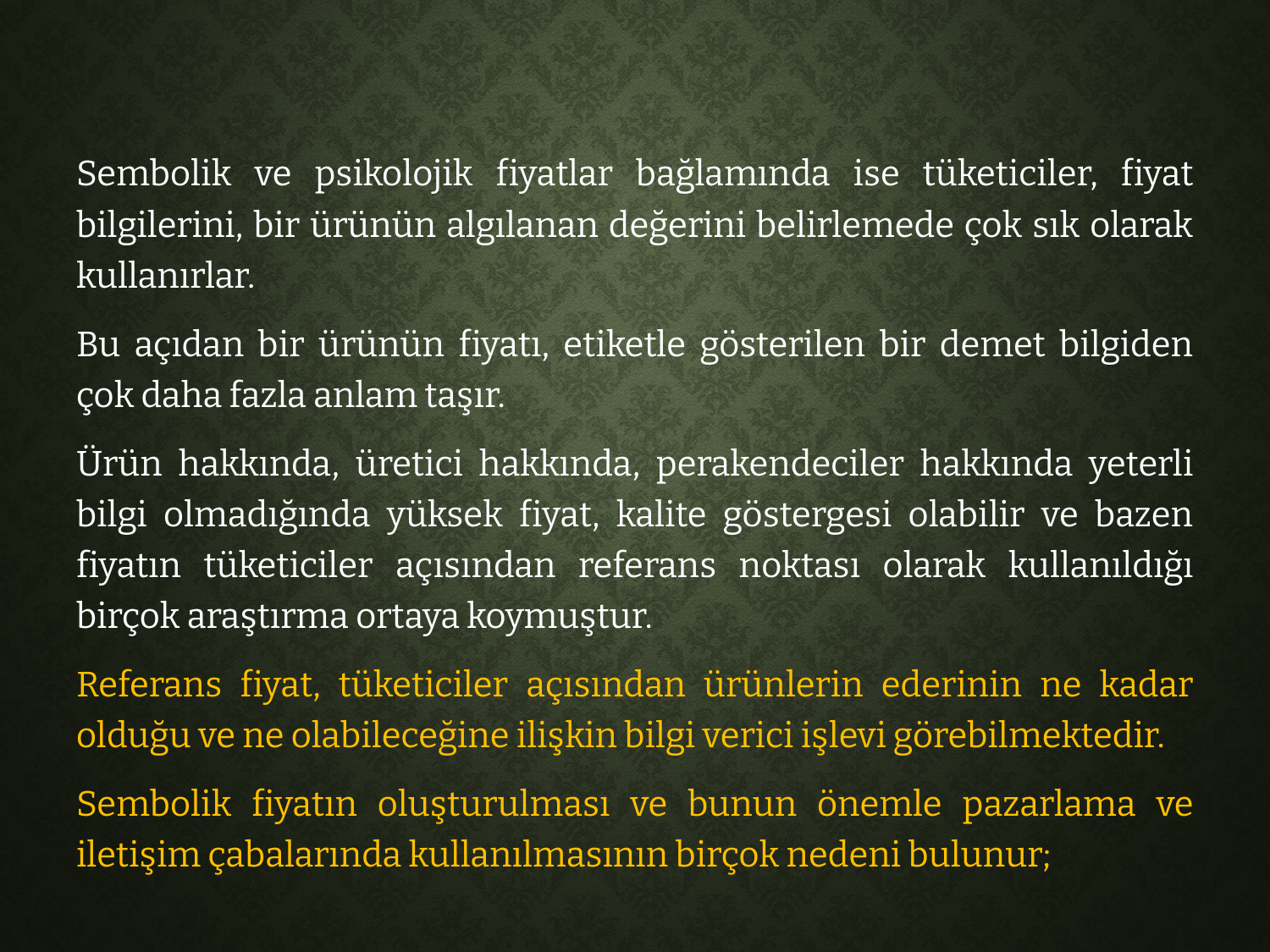

Sembolik ve psikolojik fiyatlar bağlamında ise tüketiciler, fiyat bilgilerini, bir ürünün algılanan değerini belirlemede çok sık olarak kullanırlar.
Bu açıdan bir ürünün fiyatı, etiketle gösterilen bir demet bilgiden çok daha fazla anlam taşır.
Ürün hakkında, üretici hakkında, perakendeciler hakkında yeterli bilgi olmadığında yüksek fiyat, kalite göstergesi olabilir ve bazen fiyatın tüketiciler açısından referans noktası olarak kullanıldığı birçok araştırma ortaya koymuştur.
Referans fiyat, tüketiciler açısından ürünlerin ederinin ne kadar olduğu ve ne olabileceğine ilişkin bilgi verici işlevi görebilmektedir.
Sembolik fiyatın oluşturulması ve bunun önemle pazarlama ve iletişim çabalarında kullanılmasının birçok nedeni bulunur;